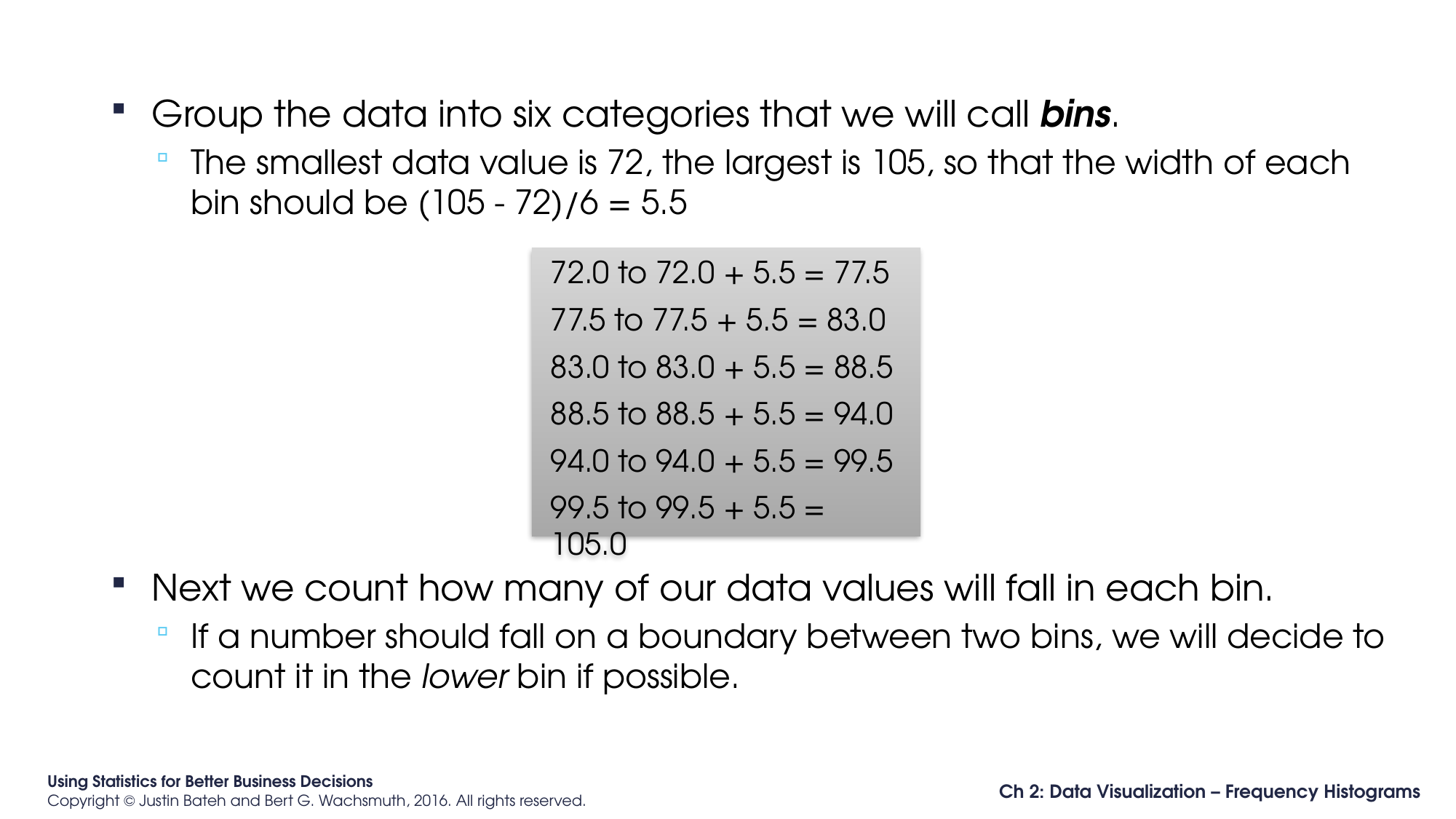

Group the data into six categories that we will call bins.
The smallest data value is 72, the largest is 105, so that the width of each bin should be (105 - 72)/6 = 5.5

Next we count how many of our data values will fall in each bin.
If a number should fall on a boundary between two bins, we will decide to count it in the lower bin if possible.

72.0 to 72.0 + 5.5 = 77.5
77.5 to 77.5 + 5.5 = 83.0
83.0 to 83.0 + 5.5 = 88.5
88.5 to 88.5 + 5.5 = 94.0
94.0 to 94.0 + 5.5 = 99.5
99.5 to 99.5 + 5.5 = 105.0

Ch 2: Data Visualization – Frequency Histograms